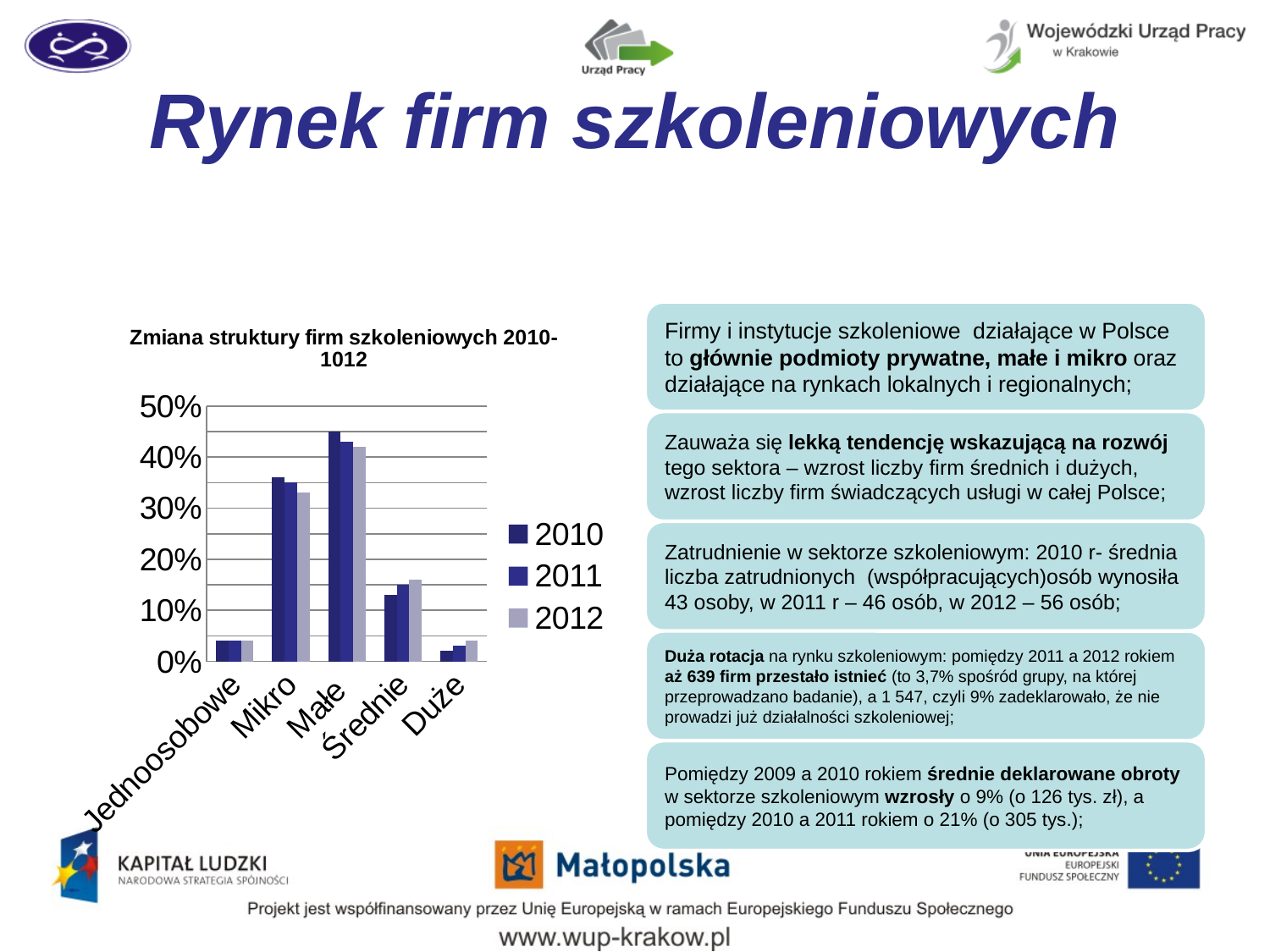

# Rynek firm szkoleniowych

### Chart: Zmiana struktury firm szkoleniowych 2010-1012

| Category | 2010 | 2011 | 2012 |
|---|---|---|---|
| Jednoosobowe | 0.04000000000000008 | 0.04000000000000008 | 0.04000000000000008 |
| Mikro | 0.3600000000000003 | 0.3500000000000003 | 0.33000000000000085 |
| Małe  | 0.45 | 0.4300000000000004 | 0.4200000000000003 |
| Średnie | 0.13 | 0.15000000000000024 | 0.1600000000000002 |
| Duże | 0.02000000000000004 | 0.03000000000000005 | 0.04000000000000008 |
Firmy i instytucje szkoleniowe  działające w Polsce to głównie podmioty prywatne, małe i mikro oraz działające na rynkach lokalnych i regionalnych;
Zauważa się lekką tendencję wskazującą na rozwój tego sektora – wzrost liczby firm średnich i dużych, wzrost liczby firm świadczących usługi w całej Polsce;
Zatrudnienie w sektorze szkoleniowym: 2010 r- średnia liczba zatrudnionych  (współpracujących)osób wynosiła 43 osoby, w 2011 r – 46 osób, w 2012 – 56 osób;
Duża rotacja na rynku szkoleniowym: pomiędzy 2011 a 2012 rokiem  aż 639 firm przestało istnieć (to 3,7% spośród grupy, na której przeprowadzano badanie), a 1 547, czyli 9% zadeklarowało, że nie prowadzi już działalności szkoleniowej;
Pomiędzy 2009 a 2010 rokiem średnie deklarowane obroty w sektorze szkoleniowym wzrosły o 9% (o 126 tys. zł), a pomiędzy 2010 a 2011 rokiem o 21% (o 305 tys.);